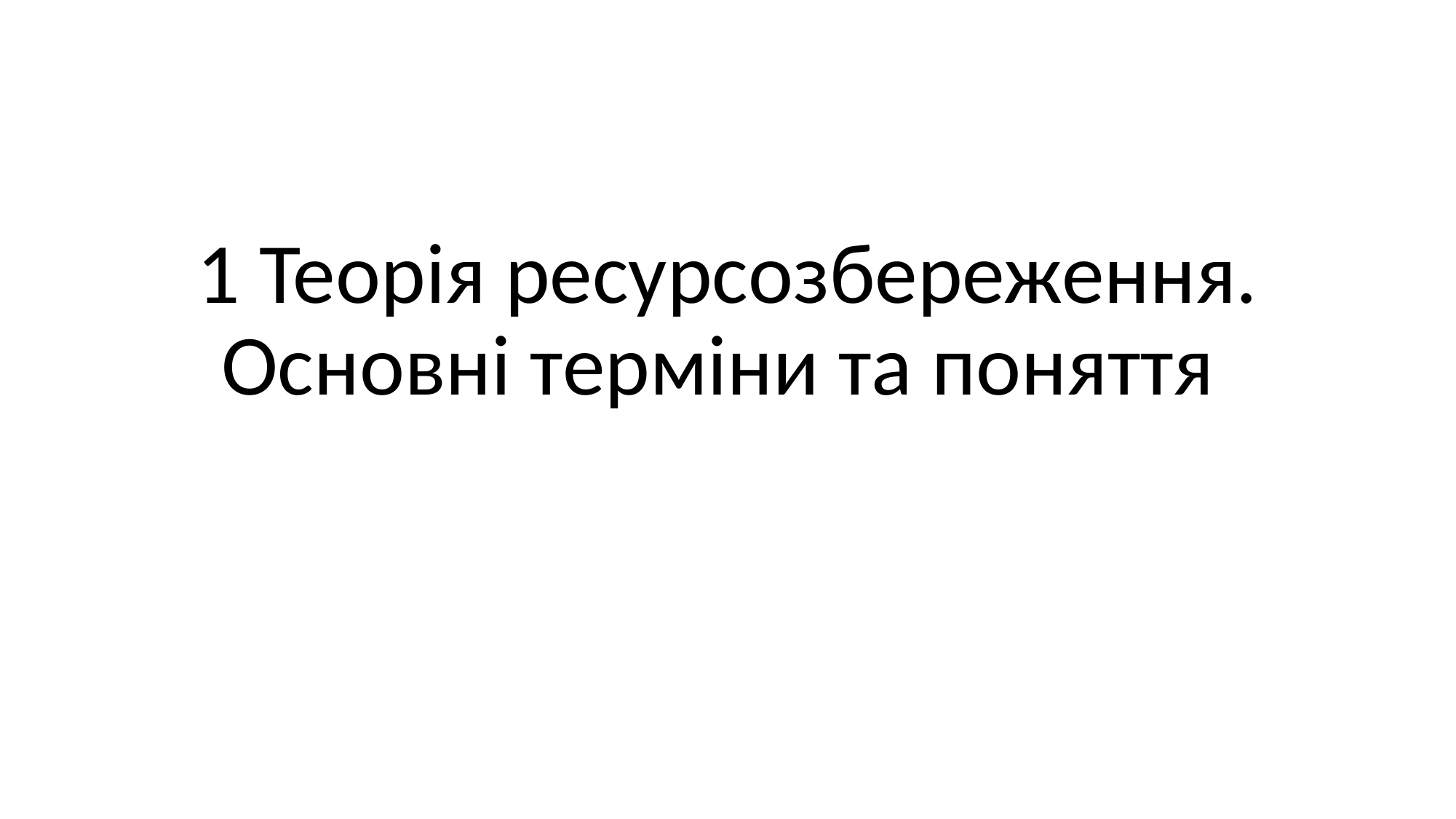

# 1 Теорія ресурсозбереження. Основні терміни та поняття